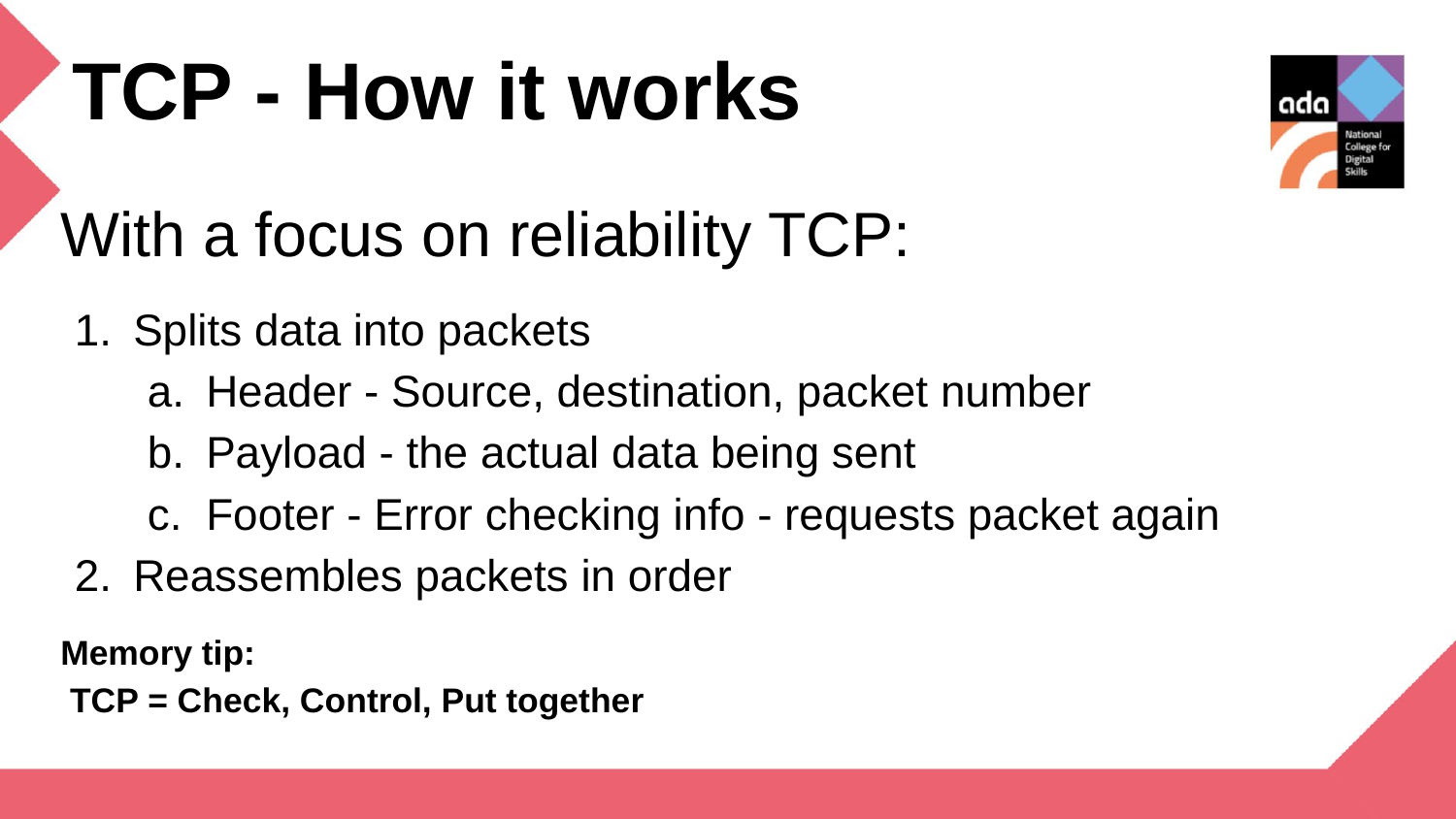

TCP - How it works
With a focus on reliability TCP:
Splits data into packets
Header - Source, destination, packet number
Payload - the actual data being sent
Footer - Error checking info - requests packet again
Reassembles packets in order
Memory tip:
 TCP = Check, Control, Put together